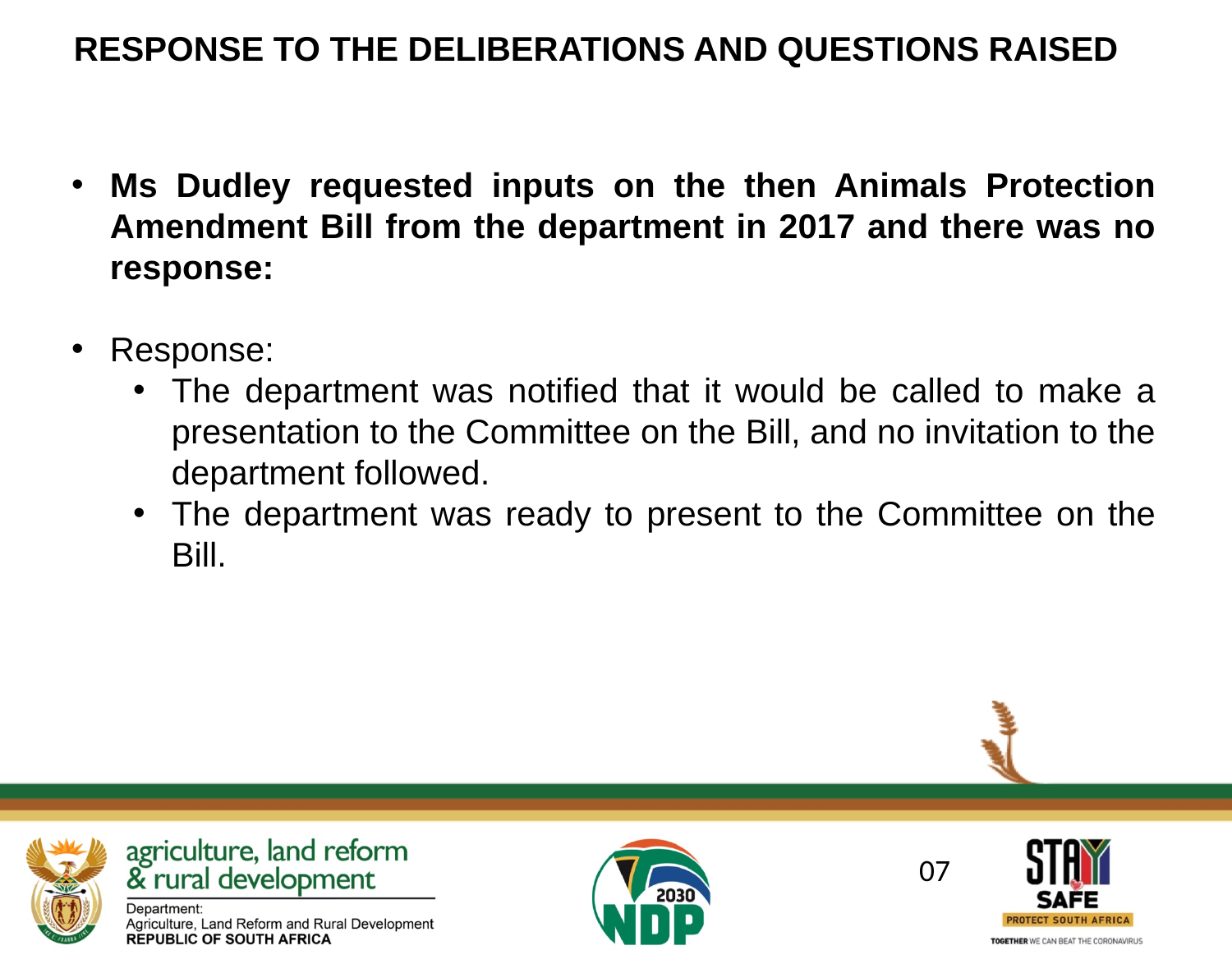

RESPONSE TO THE DELIBERATIONS AND QUESTIONS RAISED

Ms Dudley requested inputs on the then Animals Protection Amendment Bill from the department in 2017 and there was no response:

Response:
The department was notified that it would be called to make a presentation to the Committee on the Bill, and no invitation to the department followed.
The department was ready to present to the Committee on the Bill.
07